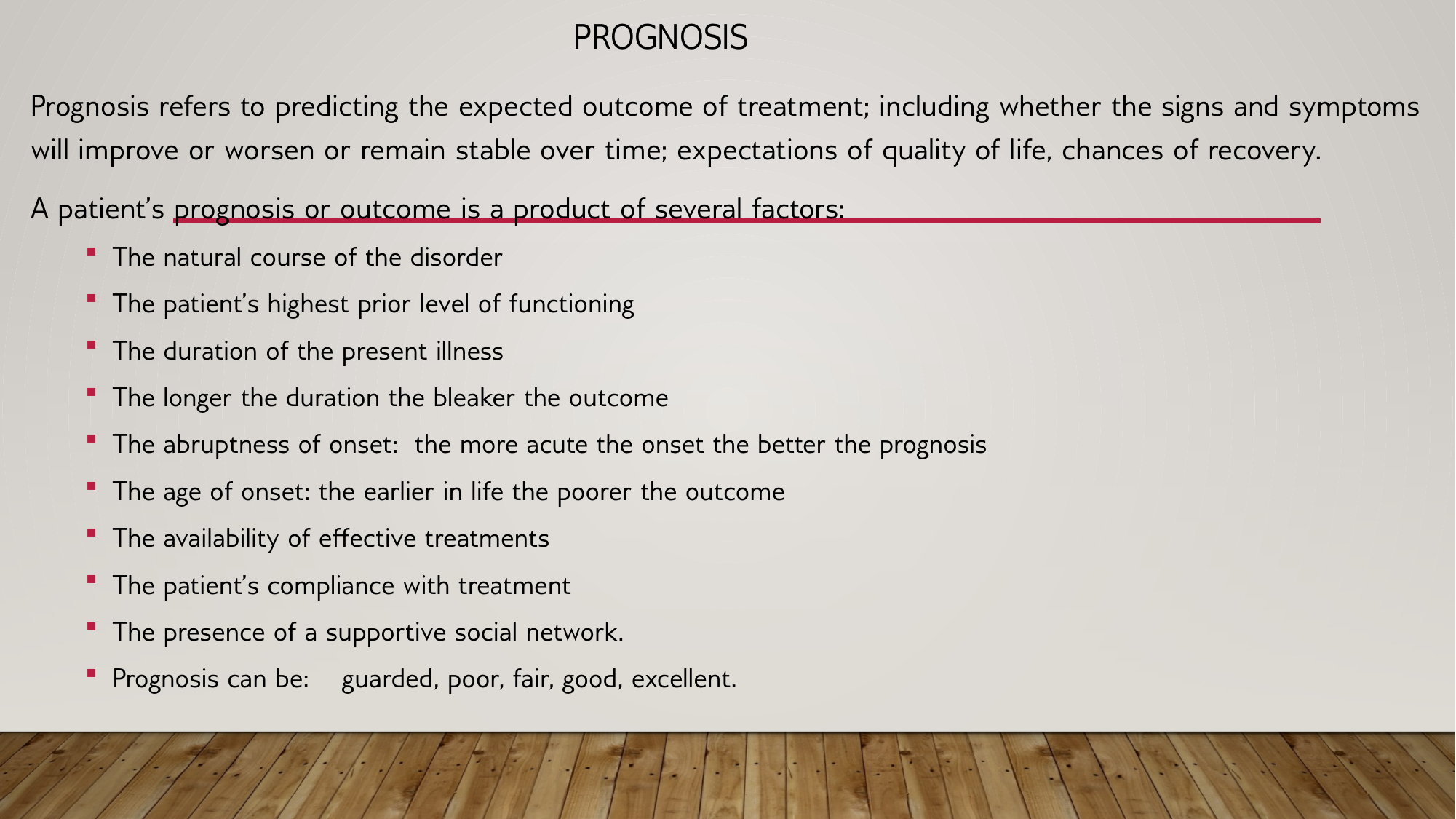

# prognosis
Prognosis refers to predicting the expected outcome of treatment; including whether the signs and symptoms will improve or worsen or remain stable over time; expectations of quality of life, chances of recovery.
A patient’s prognosis or outcome is a product of several factors:
The natural course of the disorder
The patient’s highest prior level of functioning
The duration of the present illness
The longer the duration the bleaker the outcome
The abruptness of onset:  the more acute the onset the better the prognosis
The age of onset: the earlier in life the poorer the outcome
The availability of effective treatments
The patient’s compliance with treatment
The presence of a supportive social network.
Prognosis can be:    guarded, poor, fair, good, excellent.